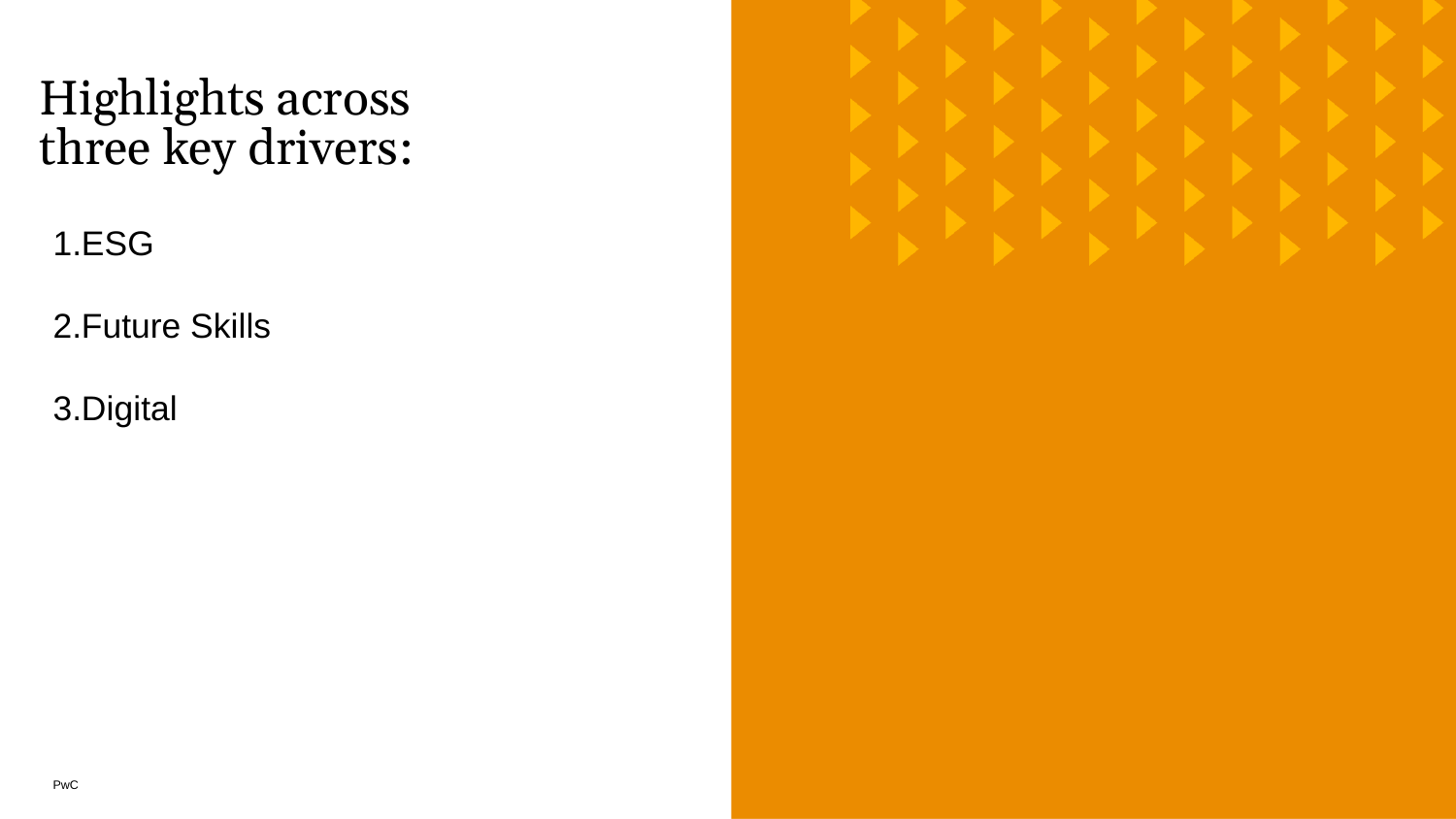

# Highlights across three key drivers:

ESG
Future Skills
Digital